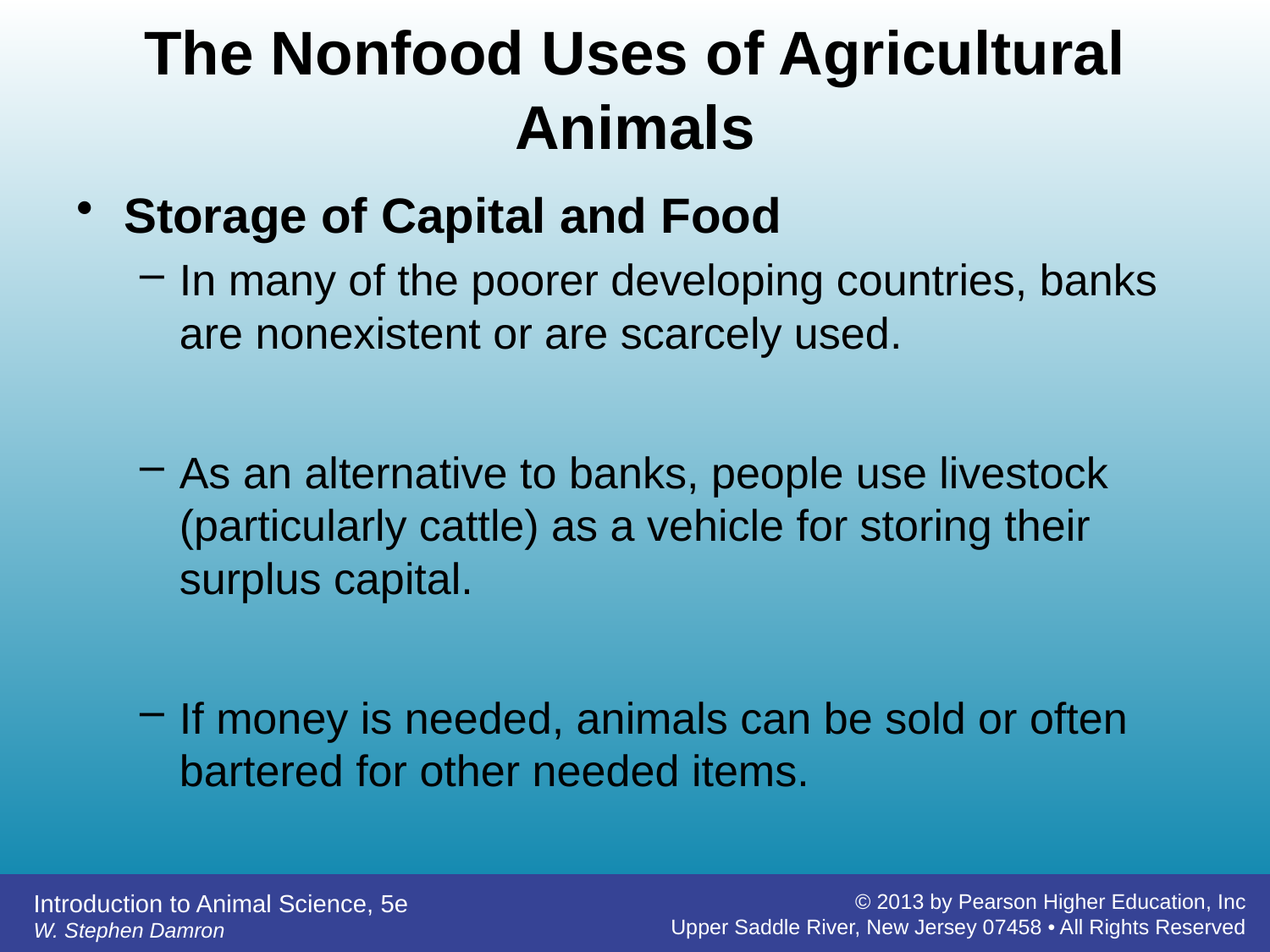

# The Nonfood Uses of Agricultural Animals
Storage of Capital and Food
In many of the poorer developing countries, banks are nonexistent or are scarcely used.

As an alternative to banks, people use livestock (particularly cattle) as a vehicle for storing their surplus capital.

If money is needed, animals can be sold or often bartered for other needed items.